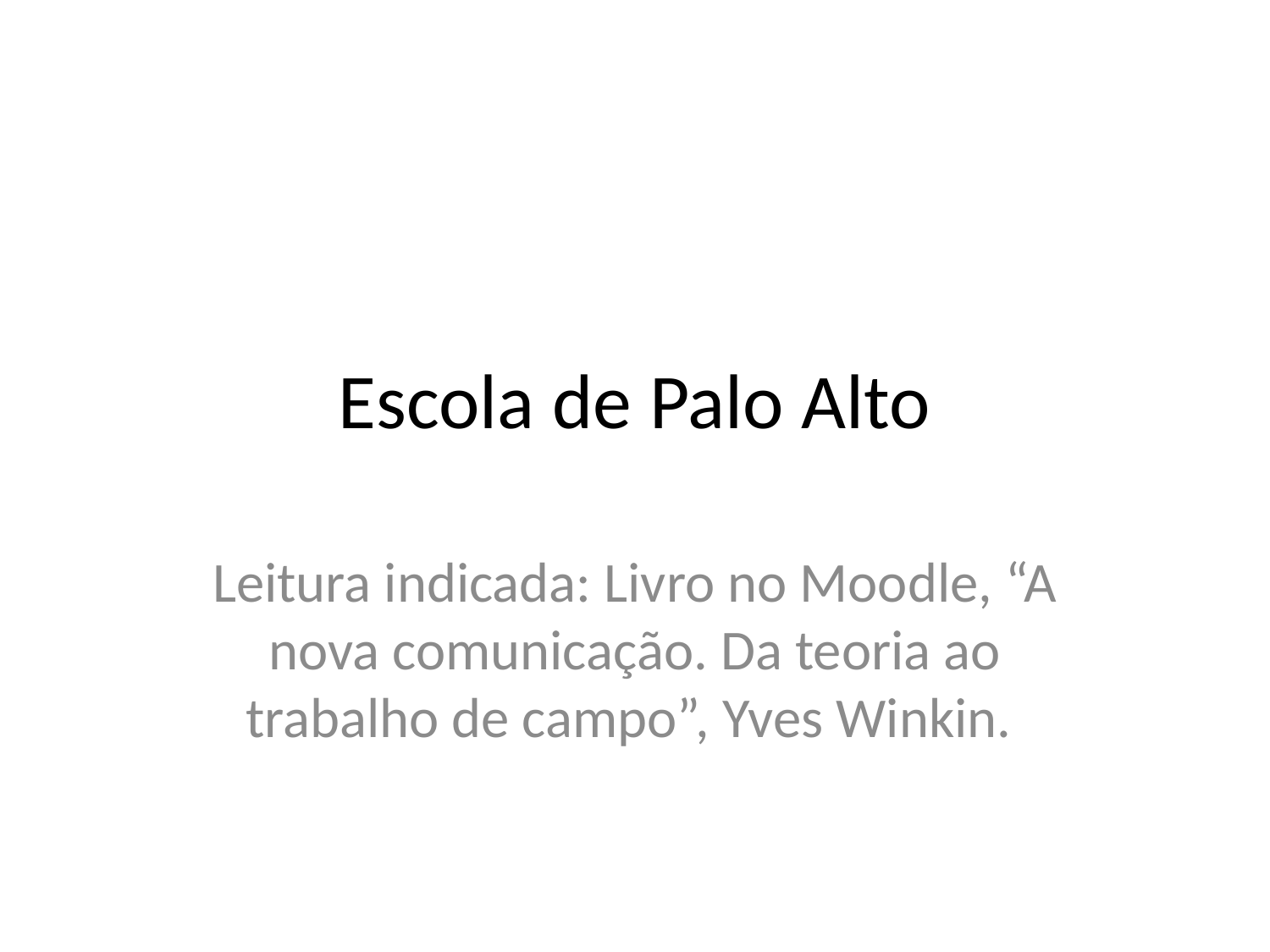

# Escola de Palo Alto
Leitura indicada: Livro no Moodle, “A nova comunicação. Da teoria ao trabalho de campo”, Yves Winkin.